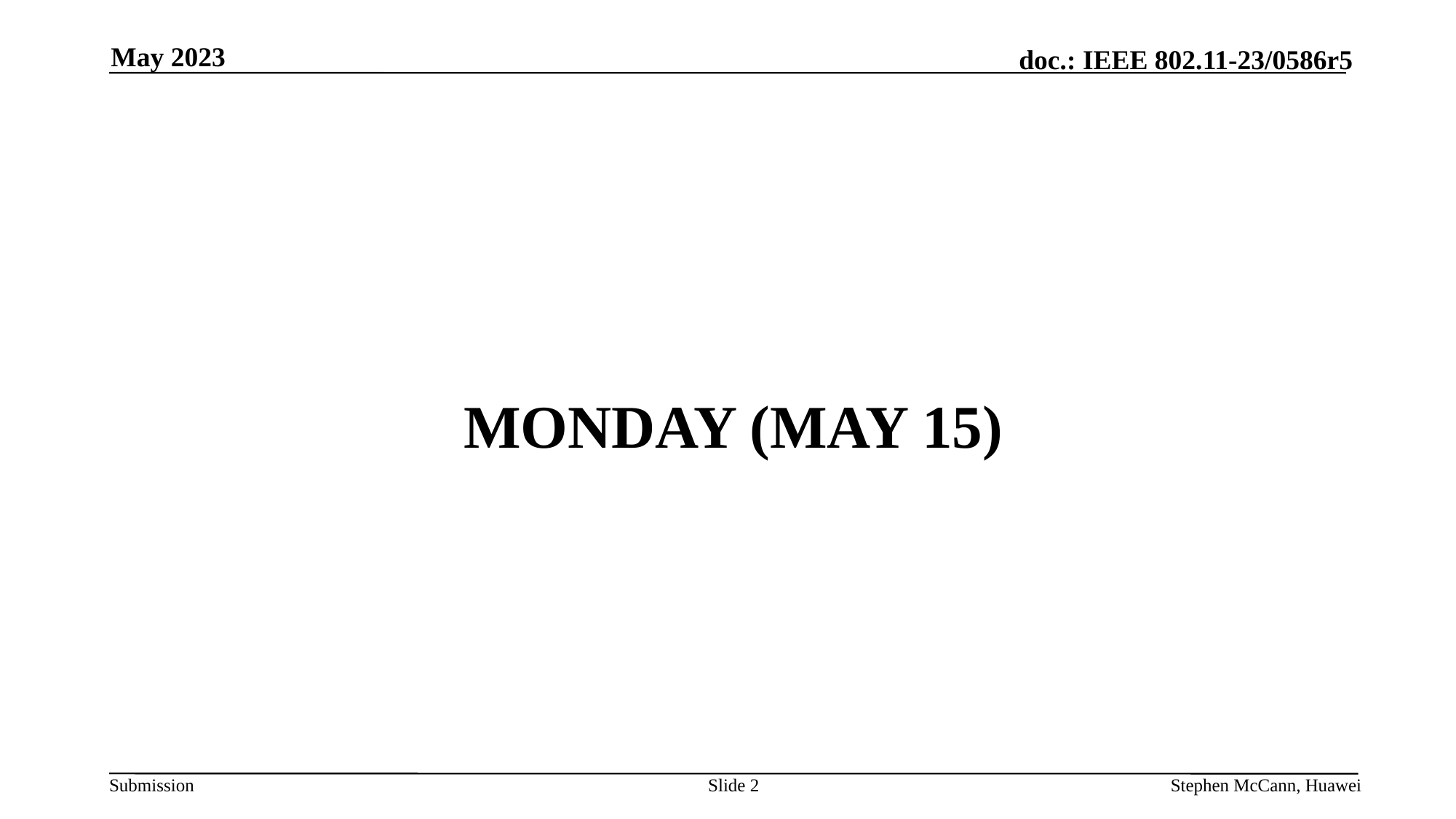

May 2023
# MONDAY (May 15)
Slide 2
Stephen McCann, Huawei